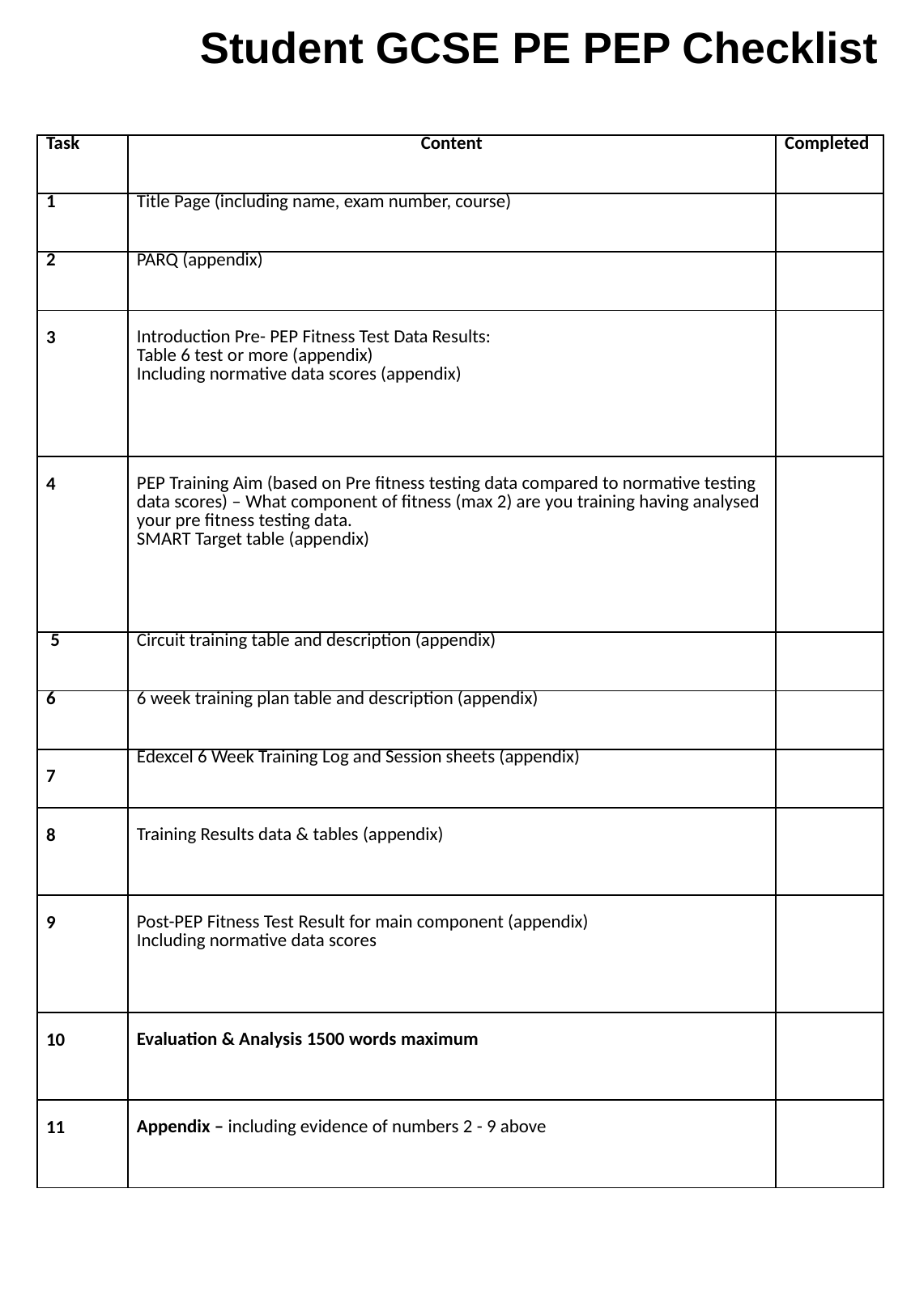

Student GCSE PE PEP Checklist

| Task | Content | Completed |
| --- | --- | --- |
| 1 | Title Page (including name, exam number, course) |  |
| 2 | PARQ (appendix) |  |
| 3 | Introduction Pre- PEP Fitness Test Data Results: Table 6 test or more (appendix) Including normative data scores (appendix) |  |
| 4 | PEP Training Aim (based on Pre fitness testing data compared to normative testing data scores) – What component of fitness (max 2) are you training having analysed your pre fitness testing data. SMART Target table (appendix) |  |
| 5 | Circuit training table and description (appendix) |  |
| 6 | 6 week training plan table and description (appendix) |  |
| 7 | Edexcel 6 Week Training Log and Session sheets (appendix) |  |
| 8 | Training Results data & tables (appendix) |  |
| 9 | Post-PEP Fitness Test Result for main component (appendix) Including normative data scores |  |
| 10 | Evaluation & Analysis 1500 words maximum |  |
| 11 | Appendix – including evidence of numbers 2 - 9 above |  |